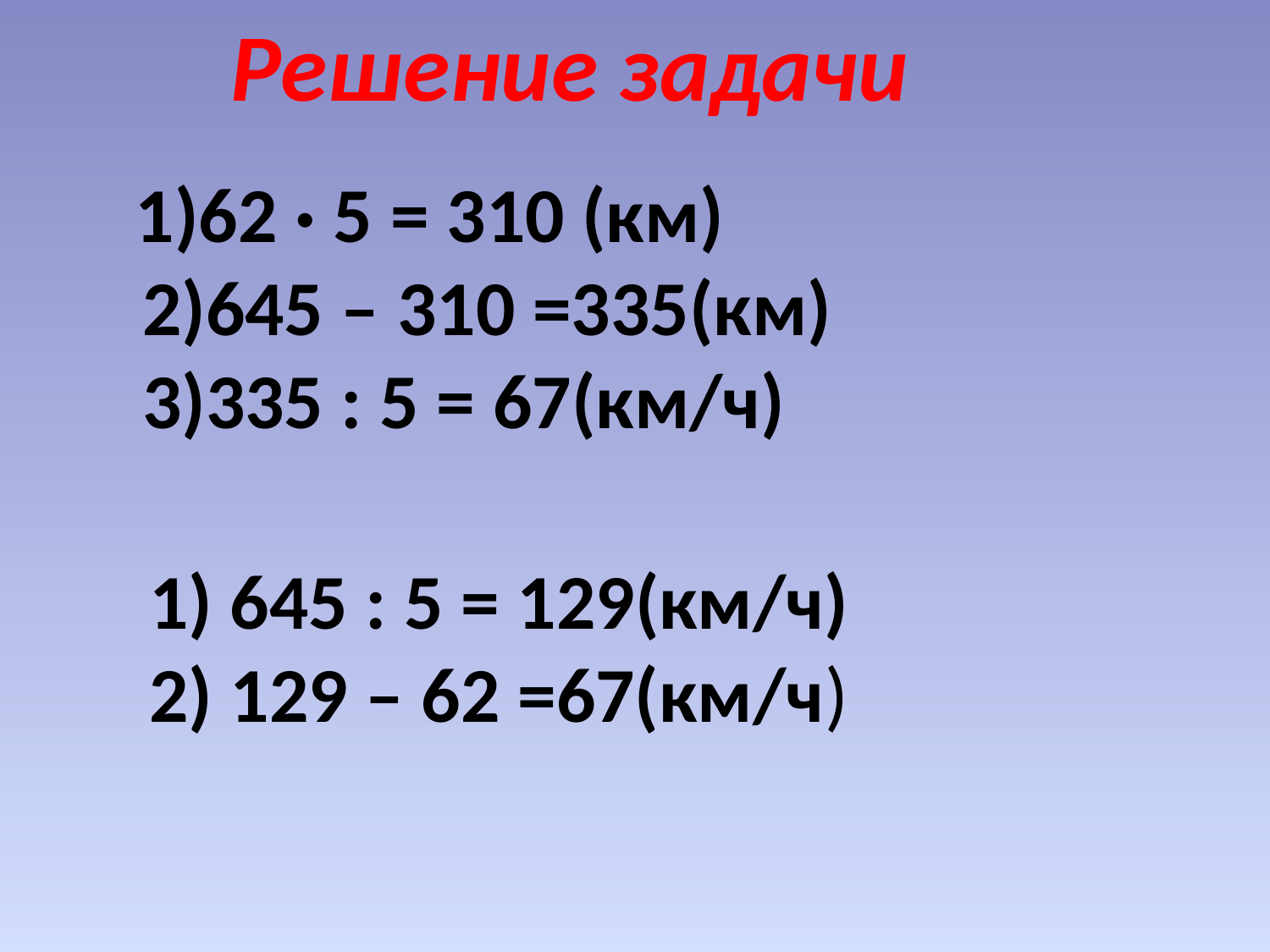

Решение задачи
1)62 · 5 = 310 (км)
    2)645 – 310 =335(км)
    3)335 : 5 = 67(км/ч)
 1) 645 : 5 = 129(км/ч)
 2) 129 – 62 =67(км/ч)